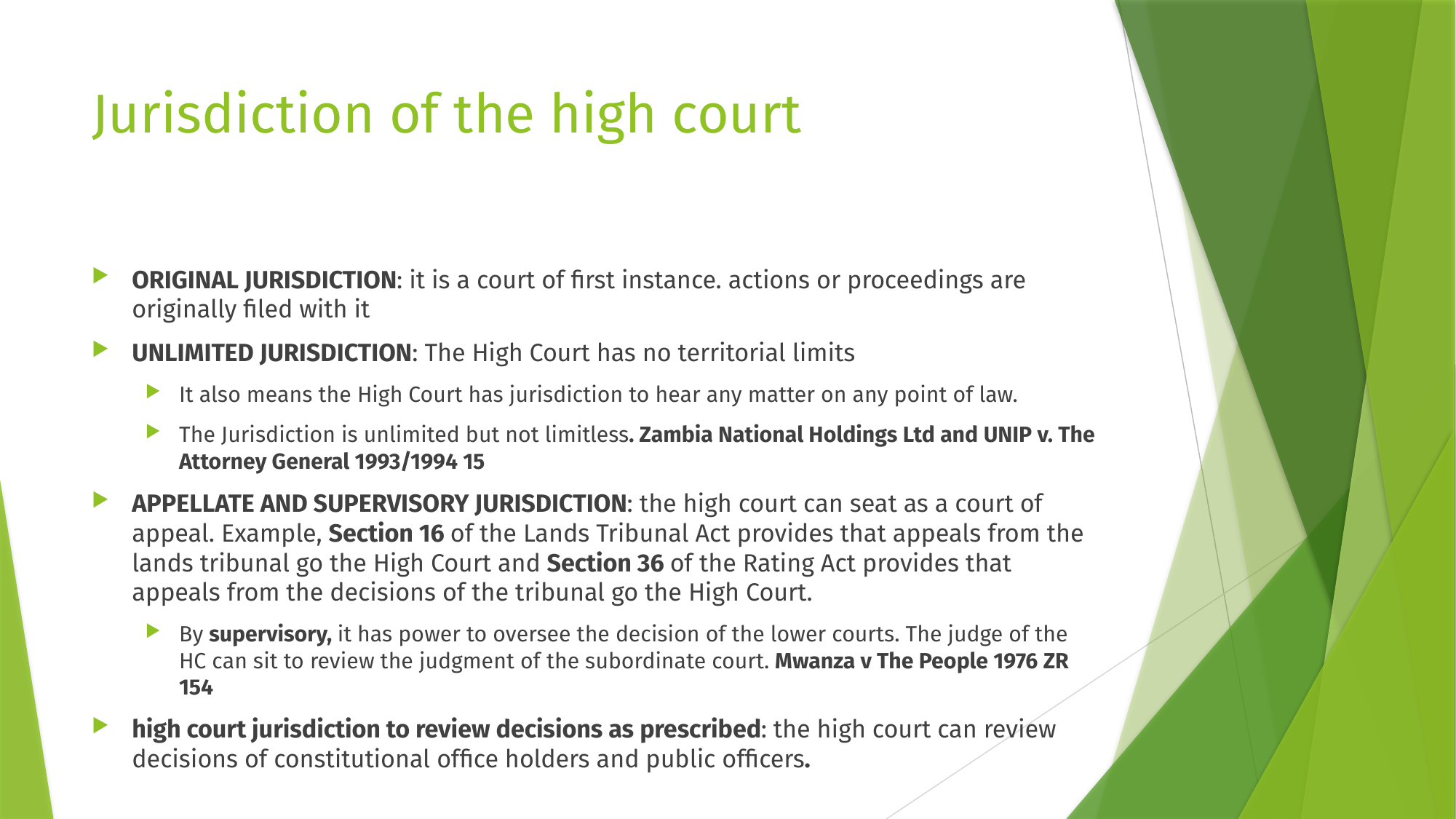

# Jurisdiction of the high court
ORIGINAL JURISDICTION: it is a court of first instance. actions or proceedings are originally filed with it
UNLIMITED JURISDICTION: The High Court has no territorial limits
It also means the High Court has jurisdiction to hear any matter on any point of law.
The Jurisdiction is unlimited but not limitless. Zambia National Holdings Ltd and UNIP v. The Attorney General 1993/1994 15
APPELLATE AND SUPERVISORY JURISDICTION: the high court can seat as a court of appeal. Example, Section 16 of the Lands Tribunal Act provides that appeals from the lands tribunal go the High Court and Section 36 of the Rating Act provides that appeals from the decisions of the tribunal go the High Court.
By supervisory, it has power to oversee the decision of the lower courts. The judge of the HC can sit to review the judgment of the subordinate court. Mwanza v The People 1976 ZR 154
high court jurisdiction to review decisions as prescribed: the high court can review decisions of constitutional office holders and public officers.